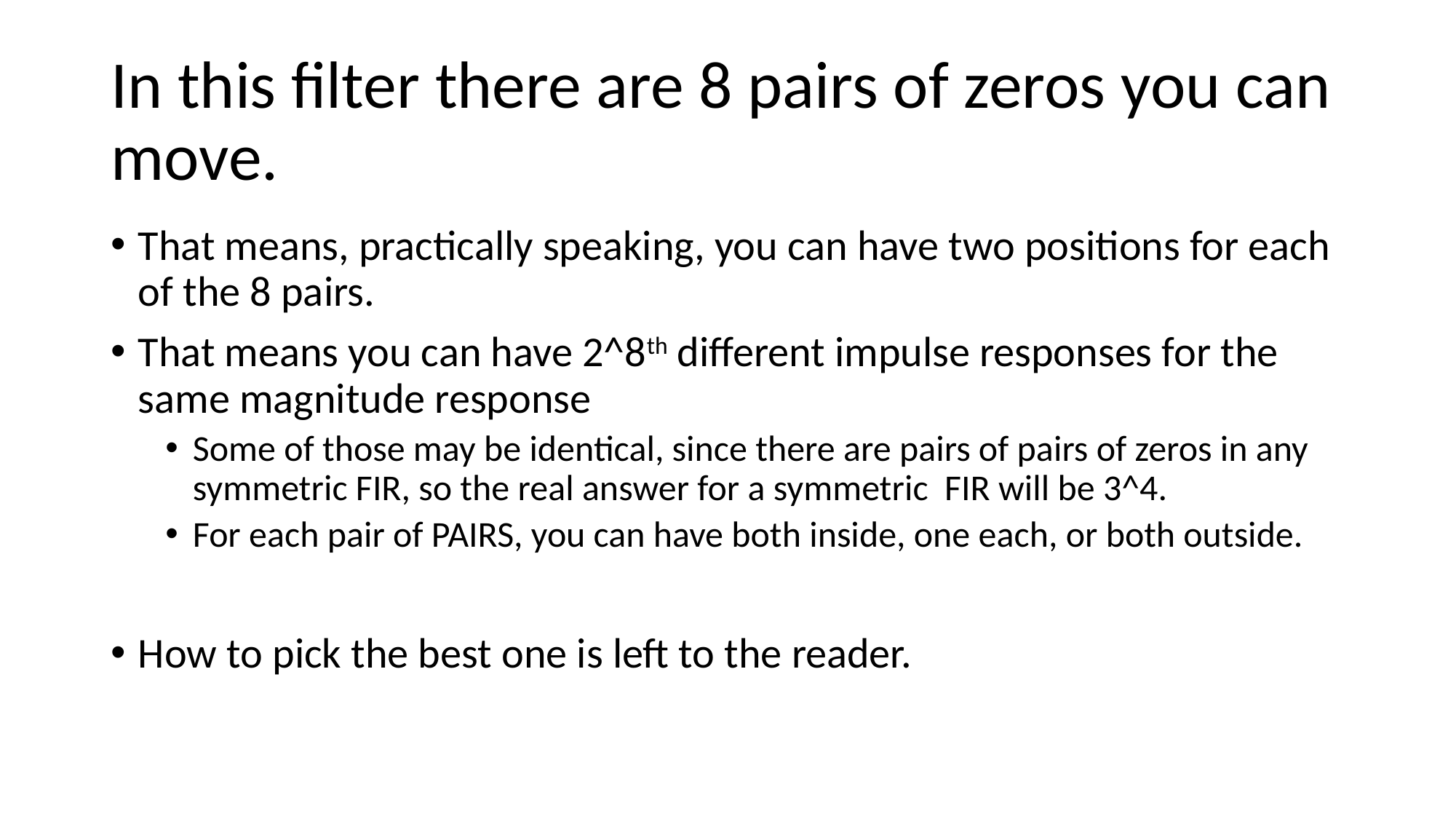

# In this filter there are 8 pairs of zeros you can move.
That means, practically speaking, you can have two positions for each of the 8 pairs.
That means you can have 2^8th different impulse responses for the same magnitude response
Some of those may be identical, since there are pairs of pairs of zeros in any symmetric FIR, so the real answer for a symmetric  FIR will be 3^4.
For each pair of PAIRS, you can have both inside, one each, or both outside.

How to pick the best one is left to the reader.